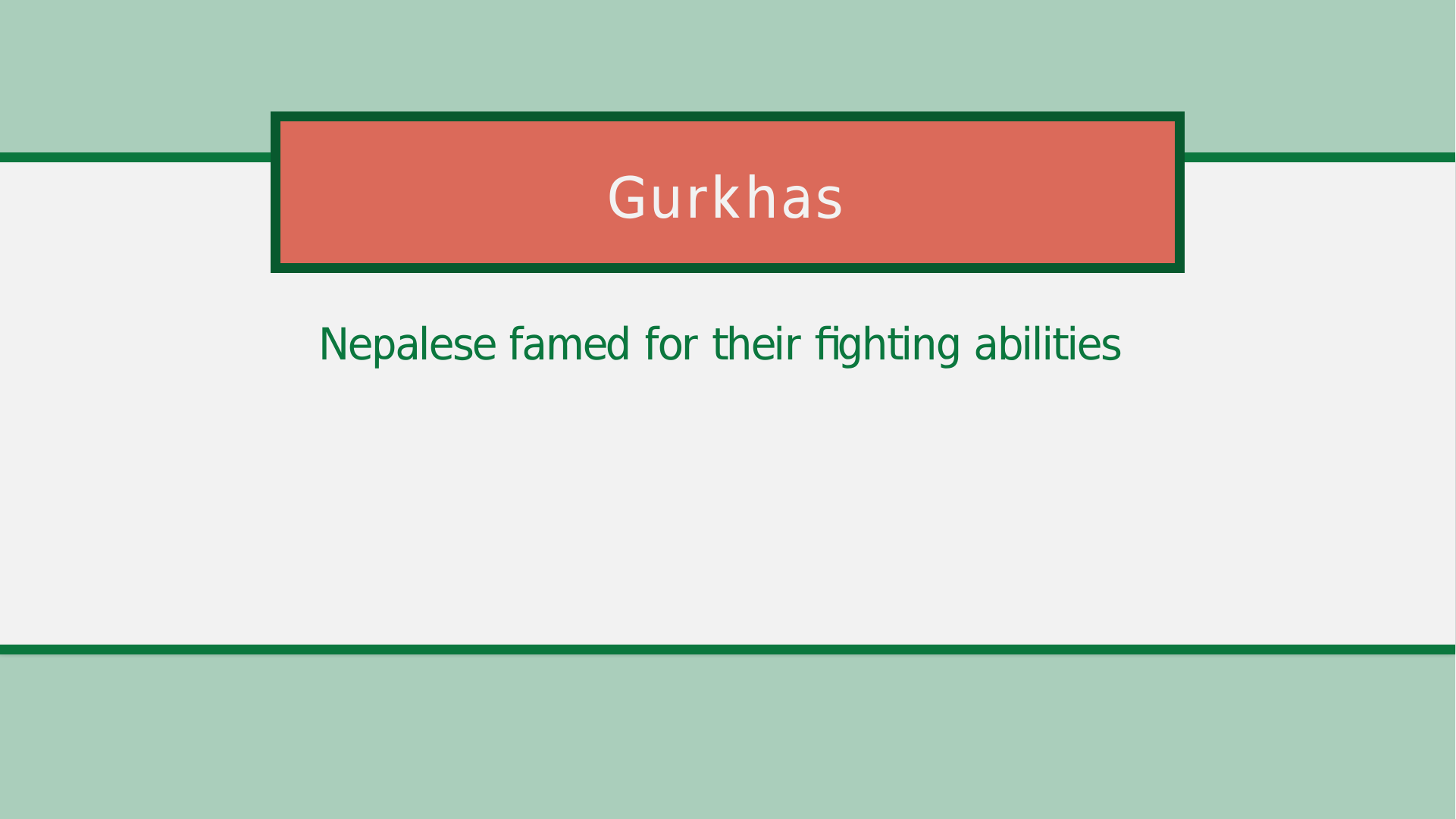

# Gurkhas
Nepalese famed for their fighting abilities